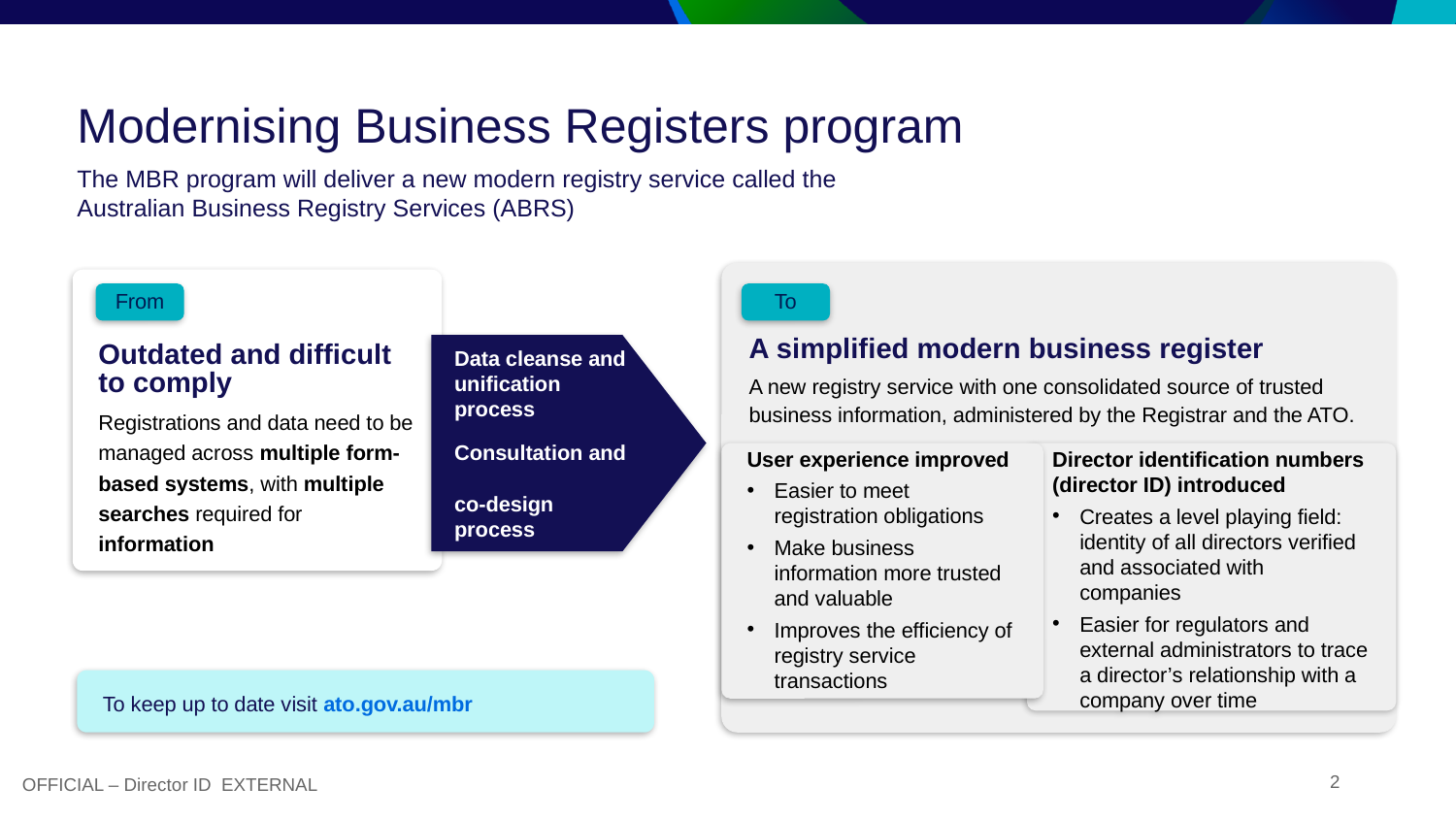

# Modernising Business Registers program
The MBR program will deliver a new modern registry service called the Australian Business Registry Services (ABRS)
A simplified modern business register
A new registry service with one consolidated source of trusted business information, administered by the Registrar and the ATO.
Outdated and difficult
to comply
Registrations and data need to be managed across multiple form-based systems, with multiple searches required for information

From
To
Data cleanse and unification process
Consultation and
co-design process
User experience improved
Easier to meet registration obligations
Make business information more trusted and valuable
Improves the efficiency of registry service transactions
Director identification numbers (director ID) introduced
Creates a level playing field: identity of all directors verified and associated with companies
Easier for regulators and external administrators to trace a director’s relationship with a company over time
To keep up to date visit ato.gov.au/mbr
OFFICIAL – Director ID  EXTERNAL
2